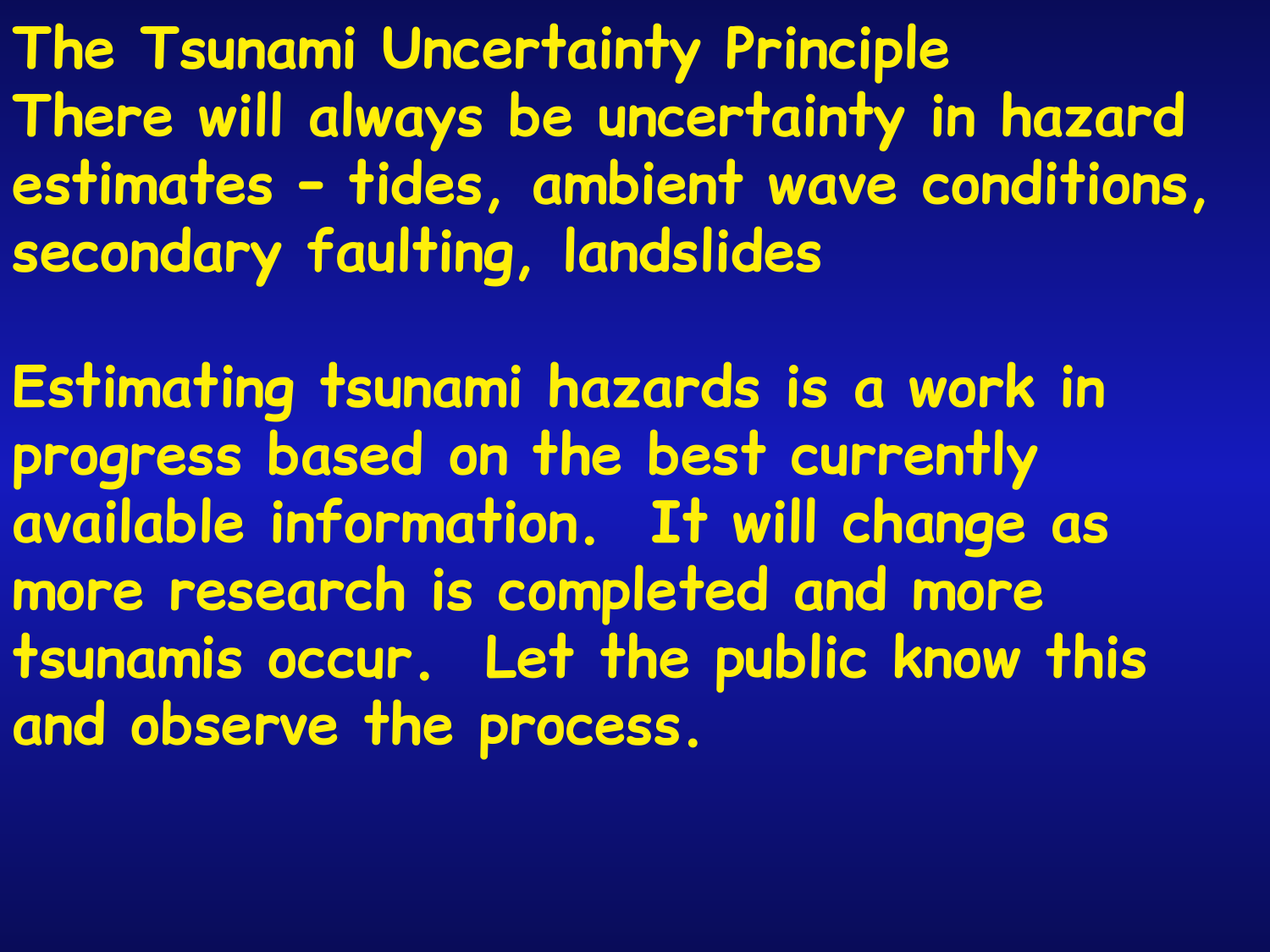

The Tsunami Uncertainty Principle
There will always be uncertainty in hazard estimates – tides, ambient wave conditions, secondary faulting, landslides

Estimating tsunami hazards is a work in progress based on the best currently available information.  It will change as more research is completed and more tsunamis occur.  Let the public know this and observe the process.